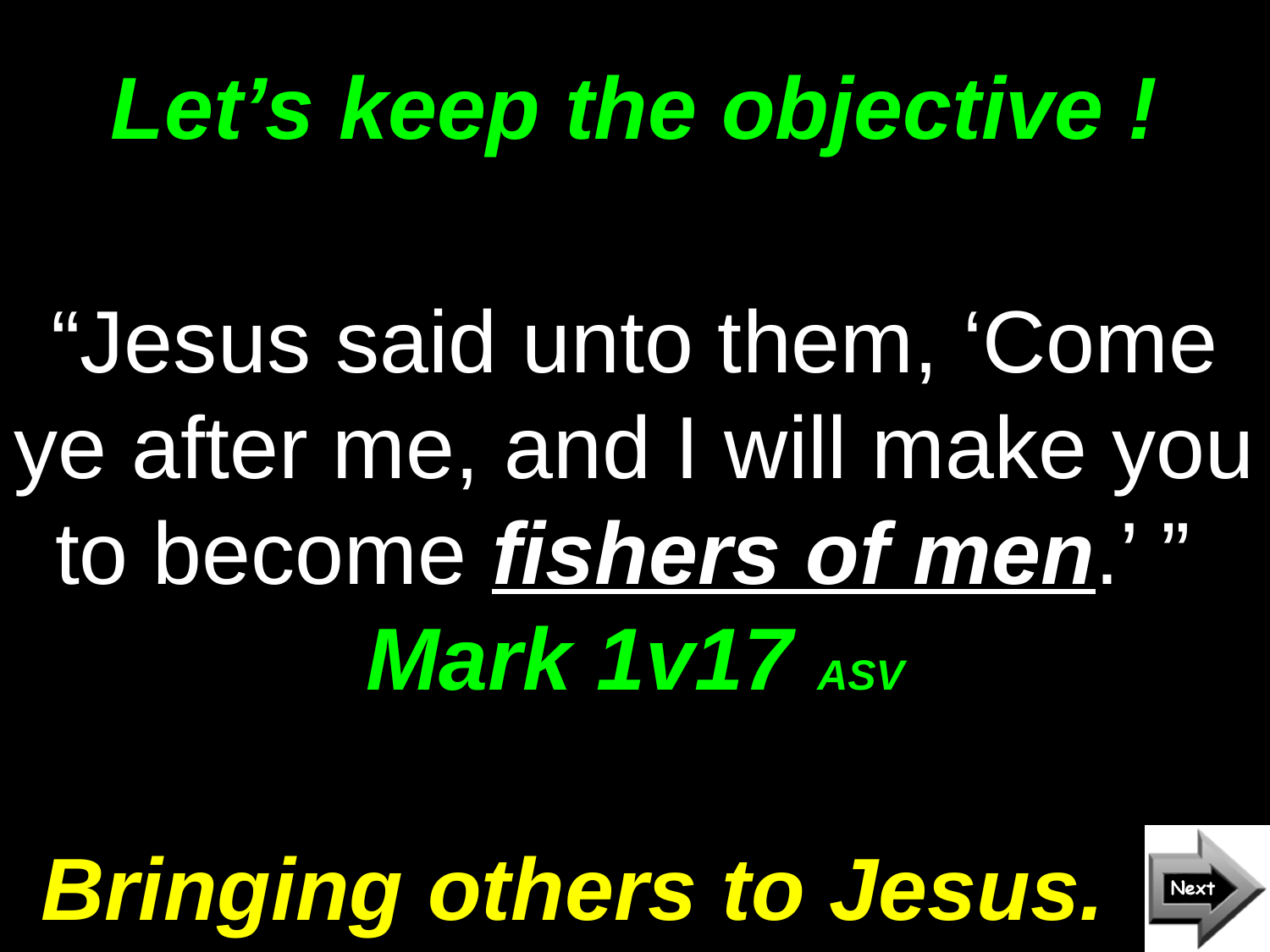

# Let’s keep the objective !
“Jesus said unto them, ‘Come ye after me, and I will make you to become fishers of men.’ ”  Mark 1v17 ASV
Bringing others to Jesus.